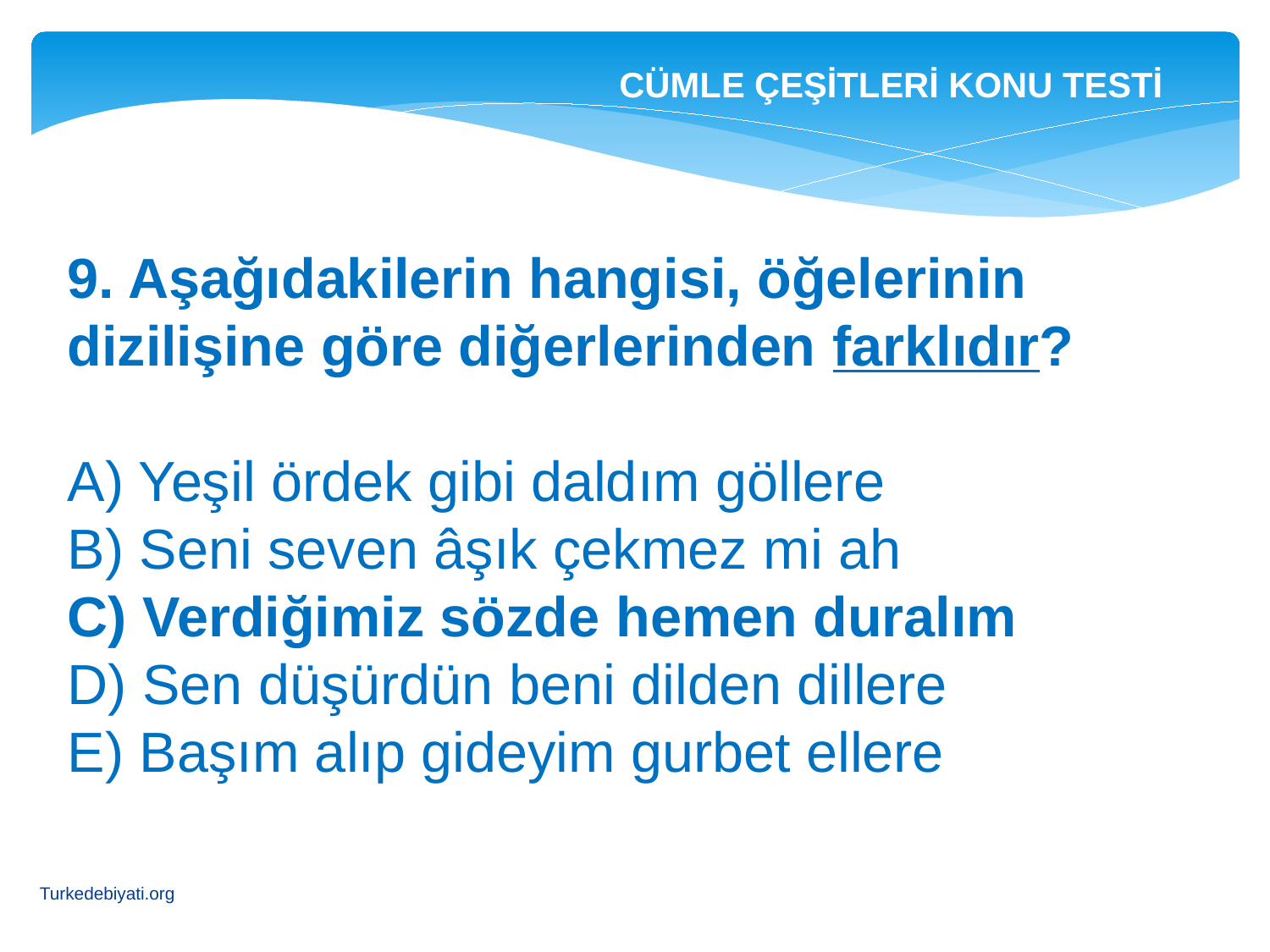

CÜMLE ÇEŞİTLERİ KONU TESTİ
9. Aşağıdakilerin hangisi, öğelerinin dizilişine göre diğerlerinden farklıdır?

A) Yeşil ördek gibi daldım göllere
B) Seni seven âşık çekmez mi ah
C) Verdiğimiz sözde hemen duralım
D) Sen düşürdün beni dilden dillere
E) Başım alıp gideyim gurbet ellere
Turkedebiyati.org